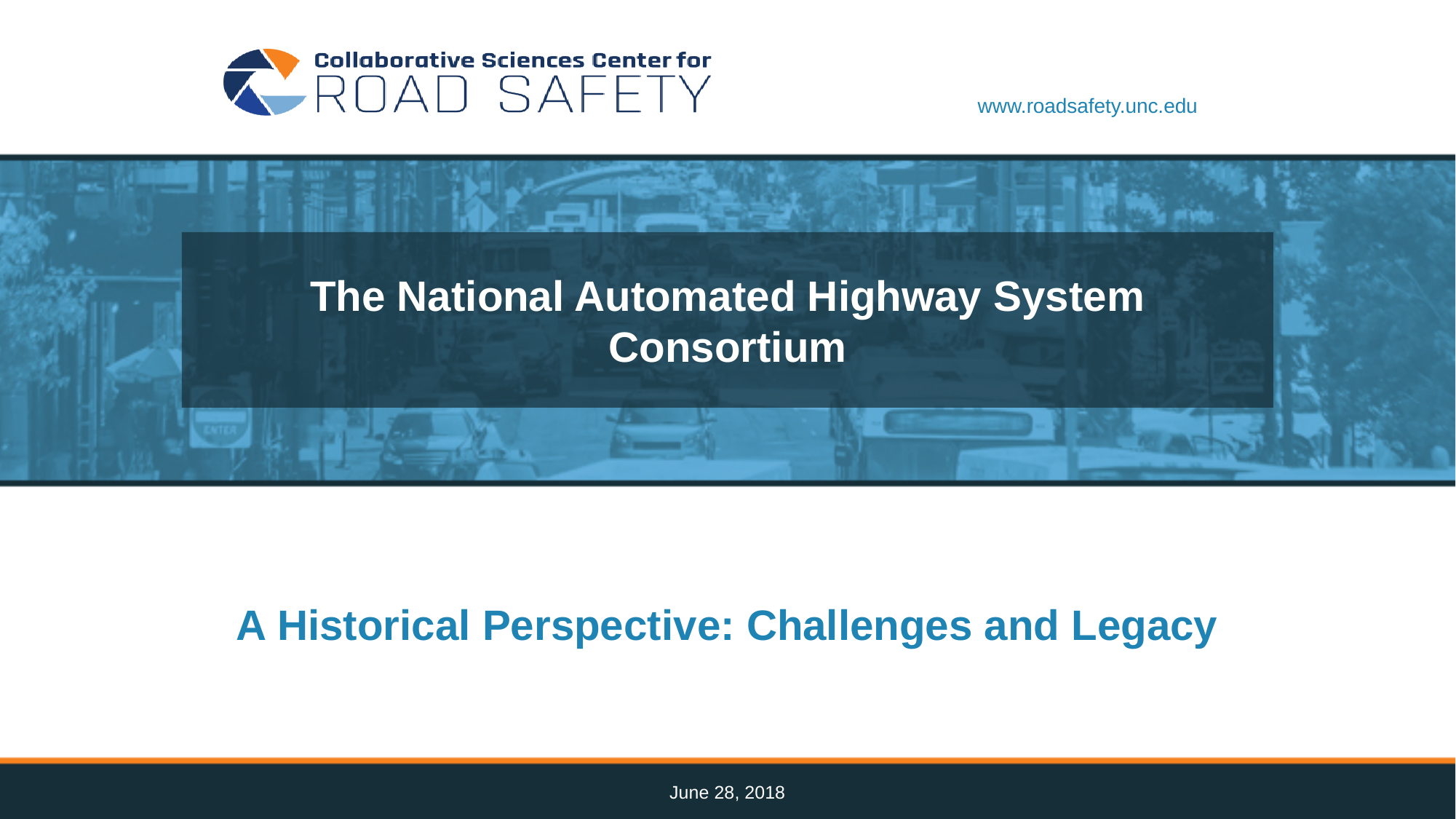

# The National Automated Highway System Consortium
A Historical Perspective: Challenges and Legacy
June 28, 2018